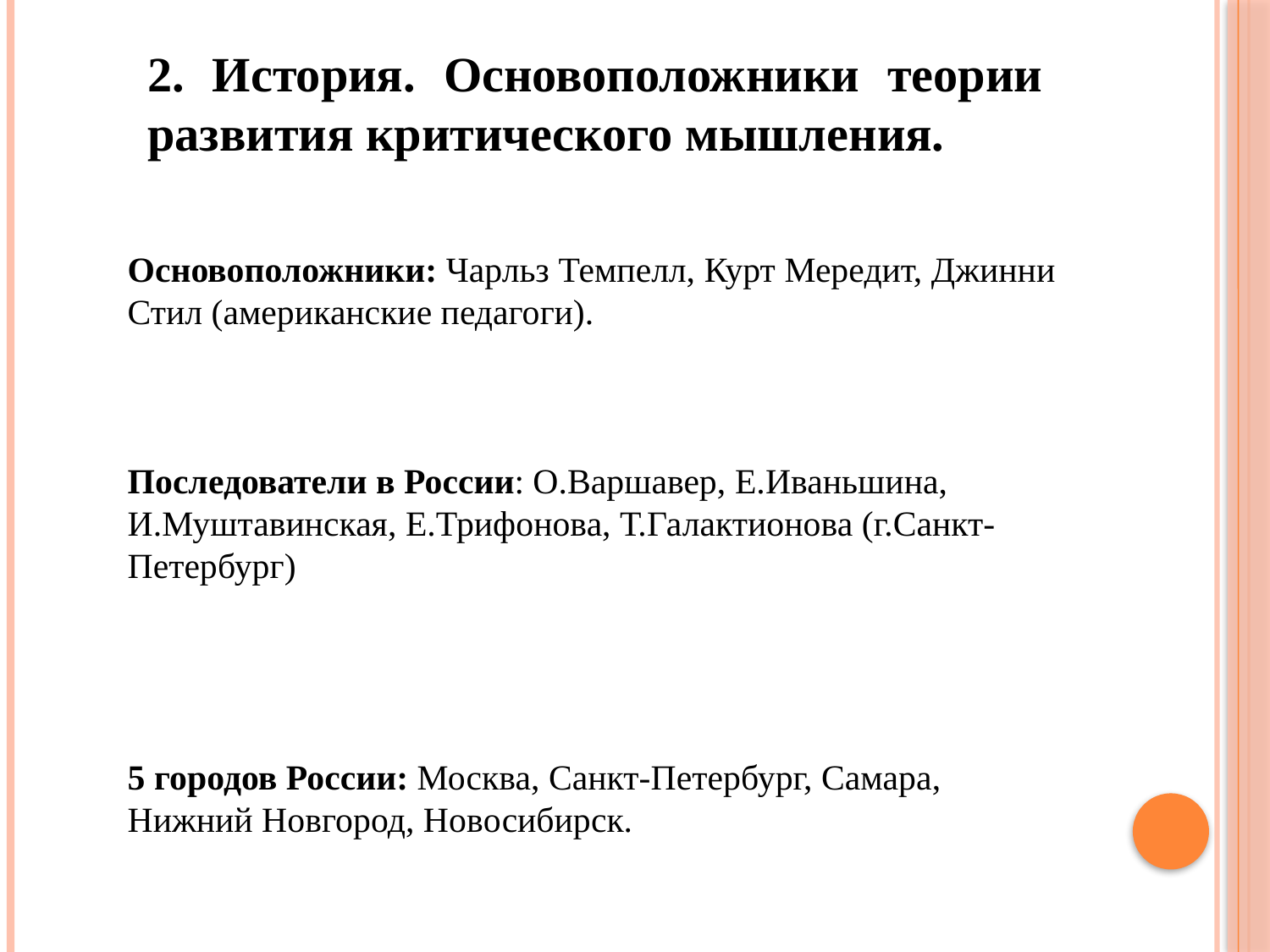

2. История. Основоположники теории развития критического мышления.

Основоположники: Чарльз Темпелл, Курт Мередит, Джинни Стил (американские педагоги).

Последователи в России: О.Варшавер, Е.Иваньшина, И.Муштавинская, Е.Трифонова, Т.Галактионова (г.Санкт-Петербург)

5 городов России: Москва, Санкт-Петербург, Самара, Нижний Новгород, Новосибирск.